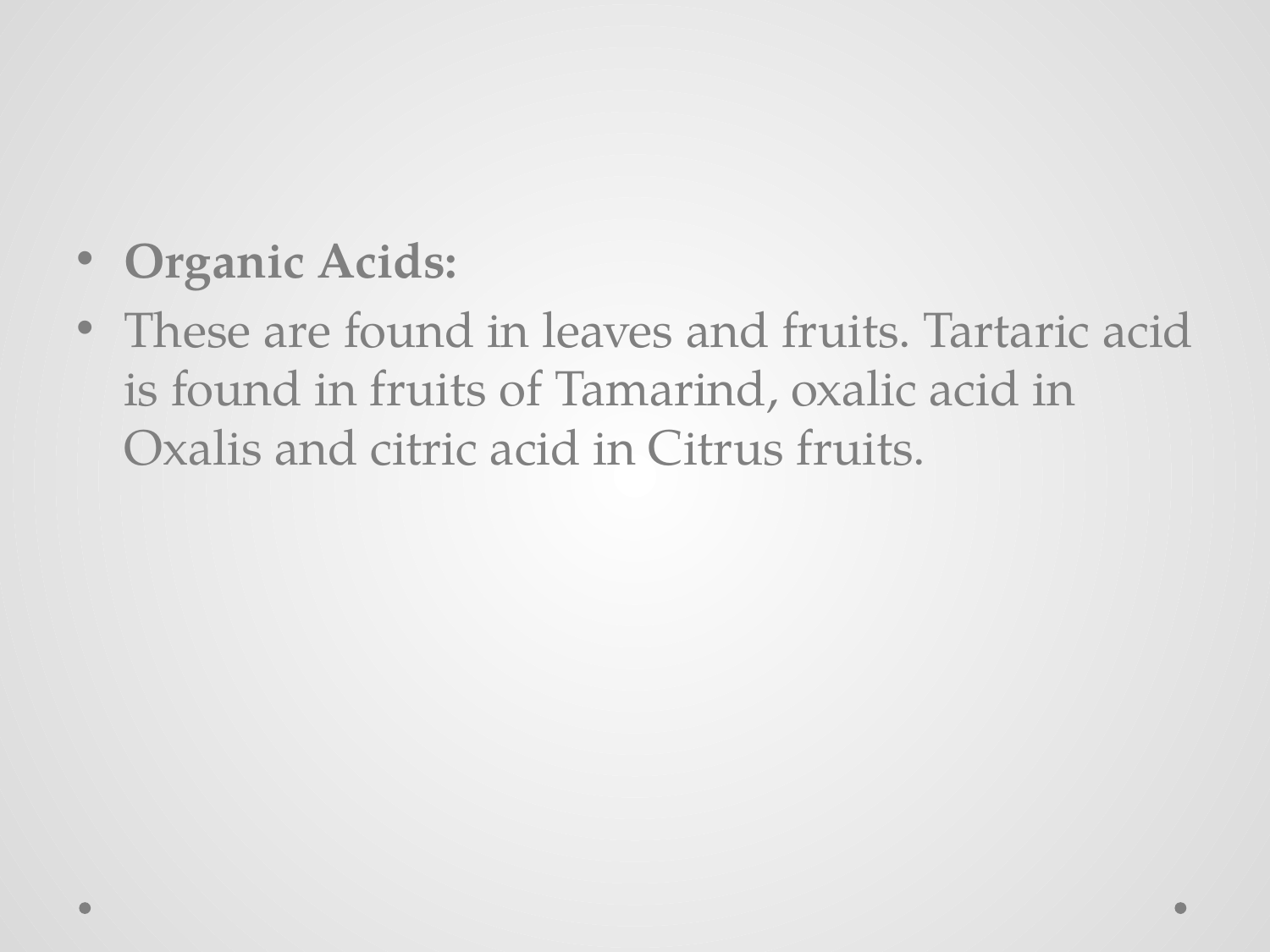

#
Organic Acids:
These are found in leaves and fruits. Tartaric acid is found in fruits of Tamarind, oxalic acid in Oxalis and citric acid in Citrus fruits.